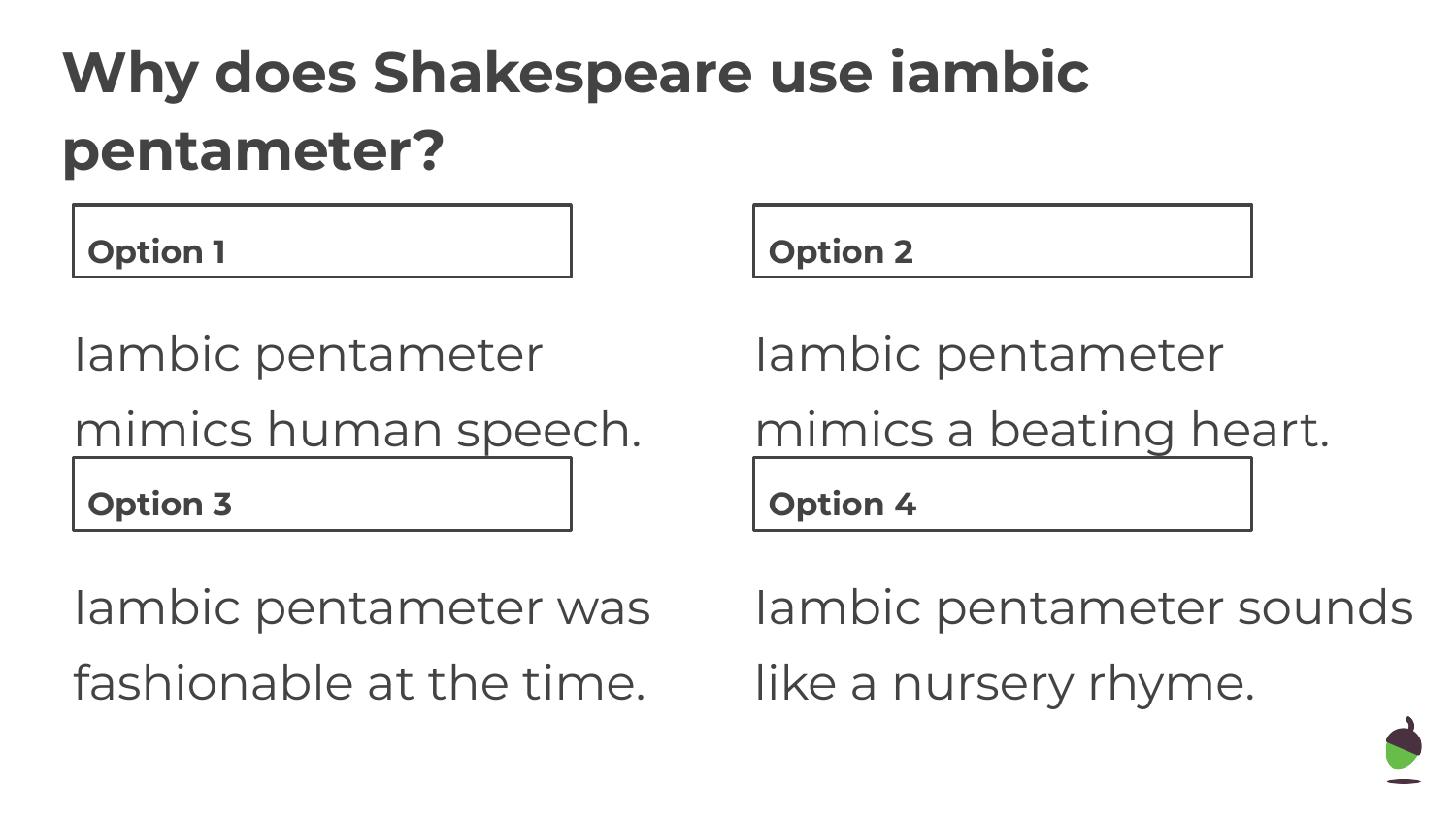

# Why does Shakespeare use iambic pentameter?
Option 1
Option 2
Iambic pentameter mimics human speech.
Iambic pentameter mimics a beating heart.
Option 3
Option 4
Iambic pentameter was fashionable at the time.
Iambic pentameter sounds like a nursery rhyme.
5